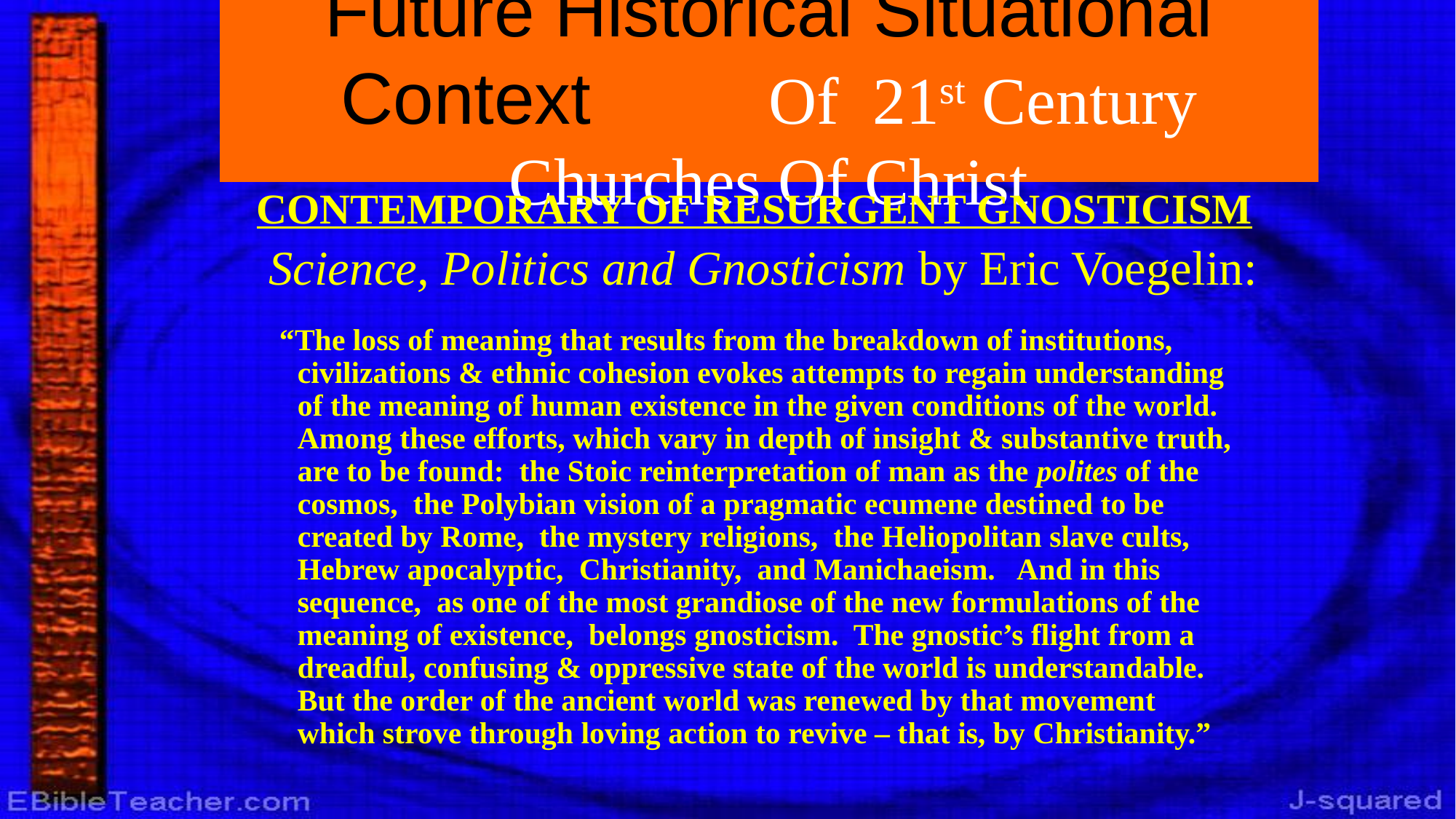

# Future Historical Situational Context             Of  21st Century Churches Of Christ
CONTEMPORARY OF RESURGENT GNOSTICISM
 Science, Politics and Gnosticism by Eric Voegelin:

   “The loss of meaning that results from the breakdown of institutions,  civilizations & ethnic cohesion evokes attempts to regain understanding   of the meaning of human existence in the given conditions of the world.  Among these efforts, which vary in depth of insight & substantive truth,  are to be found:  the Stoic reinterpretation of man as the polites of the cosmos,  the Polybian vision of a pragmatic ecumene destined to be created by Rome,  the mystery religions,  the Heliopolitan slave cults,  Hebrew apocalyptic,  Christianity,  and Manichaeism.   And in this sequence,  as one of the most grandiose of the new formulations of the meaning of existence,  belongs gnosticism.  The gnostic’s flight from a dreadful, confusing & oppressive state of the world is understandable.  But the order of the ancient world was renewed by that movement     which strove through loving action to revive – that is, by Christianity.”